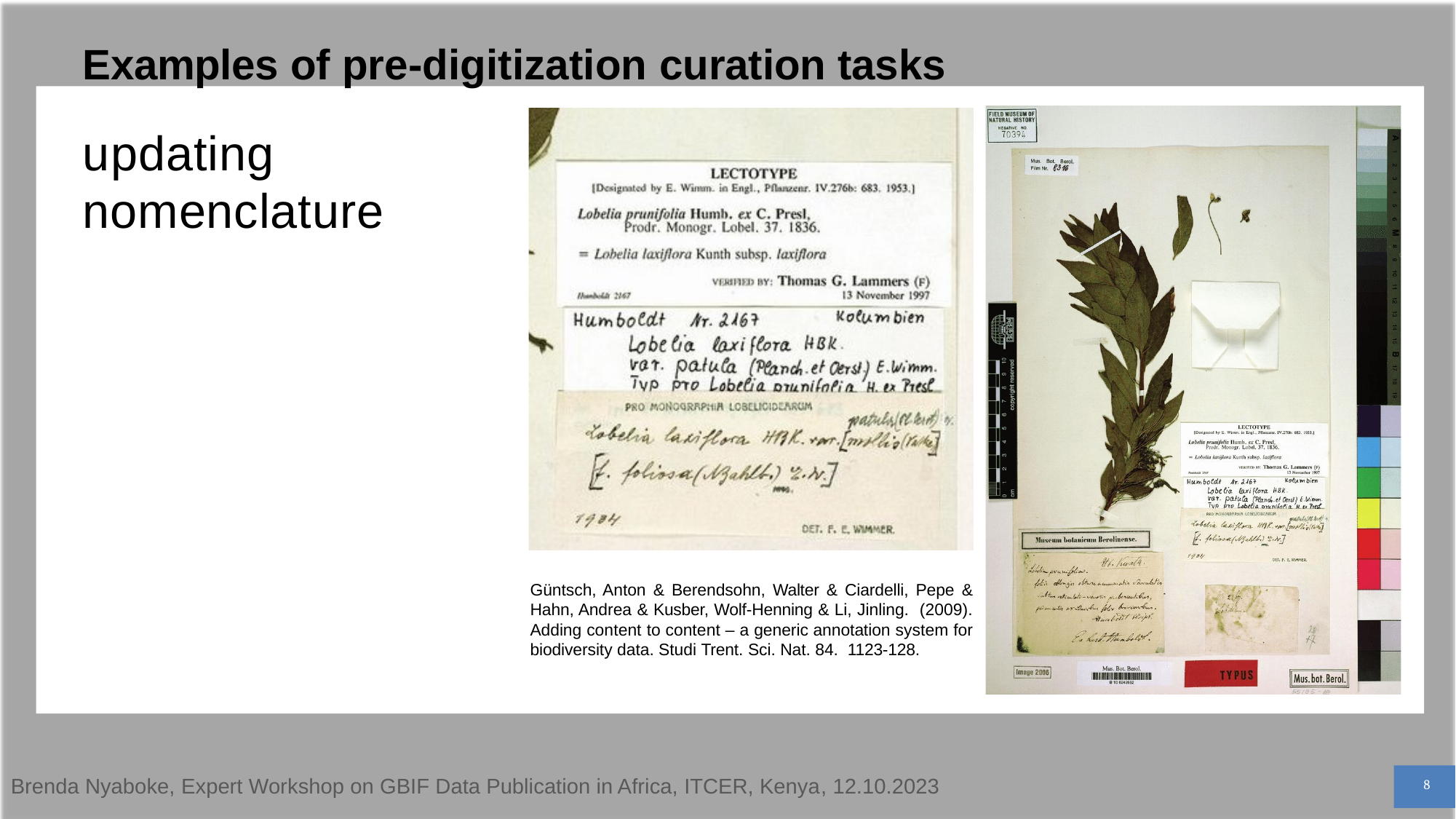

# Examples of pre-digitization curation tasks

updating nomenclature
Güntsch, Anton & Berendsohn, Walter & Ciardelli, Pepe & Hahn, Andrea & Kusber, Wolf-Henning & Li, Jinling.  (2009). Adding content to content – a generic annotation system for biodiversity data. Studi Trent. Sci. Nat. 84.  1123-128.
Brenda Nyaboke, Expert Workshop on GBIF Data Publication in Africa, ITCER, Kenya, 12.10.2023
8